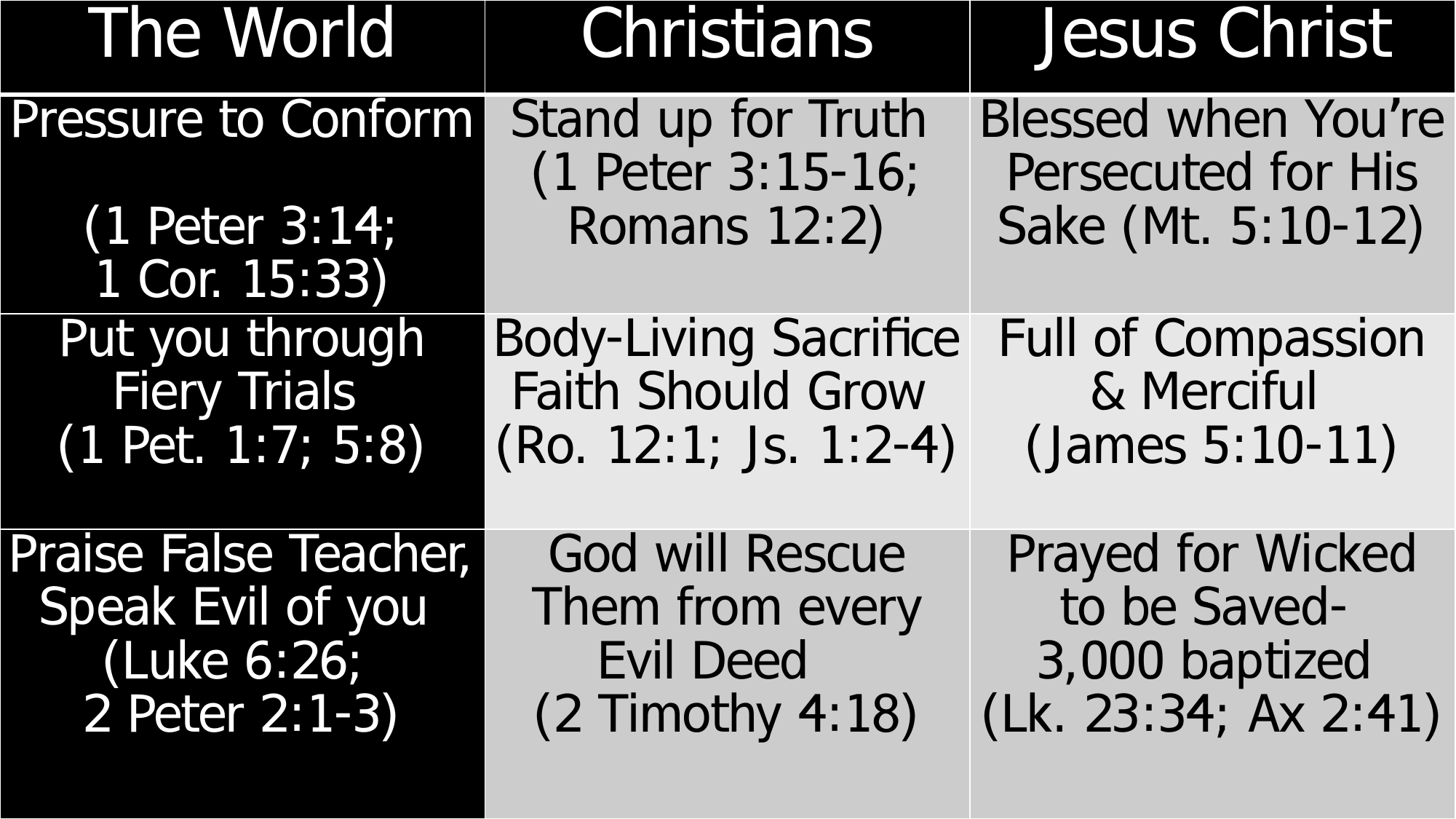

| The World | Christians | Jesus Christ |
| --- | --- | --- |
| Pressure to Conform (1 Peter 3:14; 1 Cor. 15:33) | Stand up for Truth (1 Peter 3:15-16; Romans 12:2) | Blessed when You’re Persecuted for His Sake (Mt. 5:10-12) |
| Put you through Fiery Trials (1 Pet. 1:7; 5:8) | Body-Living Sacrifice Faith Should Grow (Ro. 12:1; Js. 1:2-4) | Full of Compassion & Merciful (James 5:10-11) |
| Praise False Teacher, Speak Evil of you (Luke 6:26; 2 Peter 2:1-3) | God will Rescue Them from every Evil Deed (2 Timothy 4:18) | Prayed for Wicked to be Saved- 3,000 baptized (Lk. 23:34; Ax 2:41) |